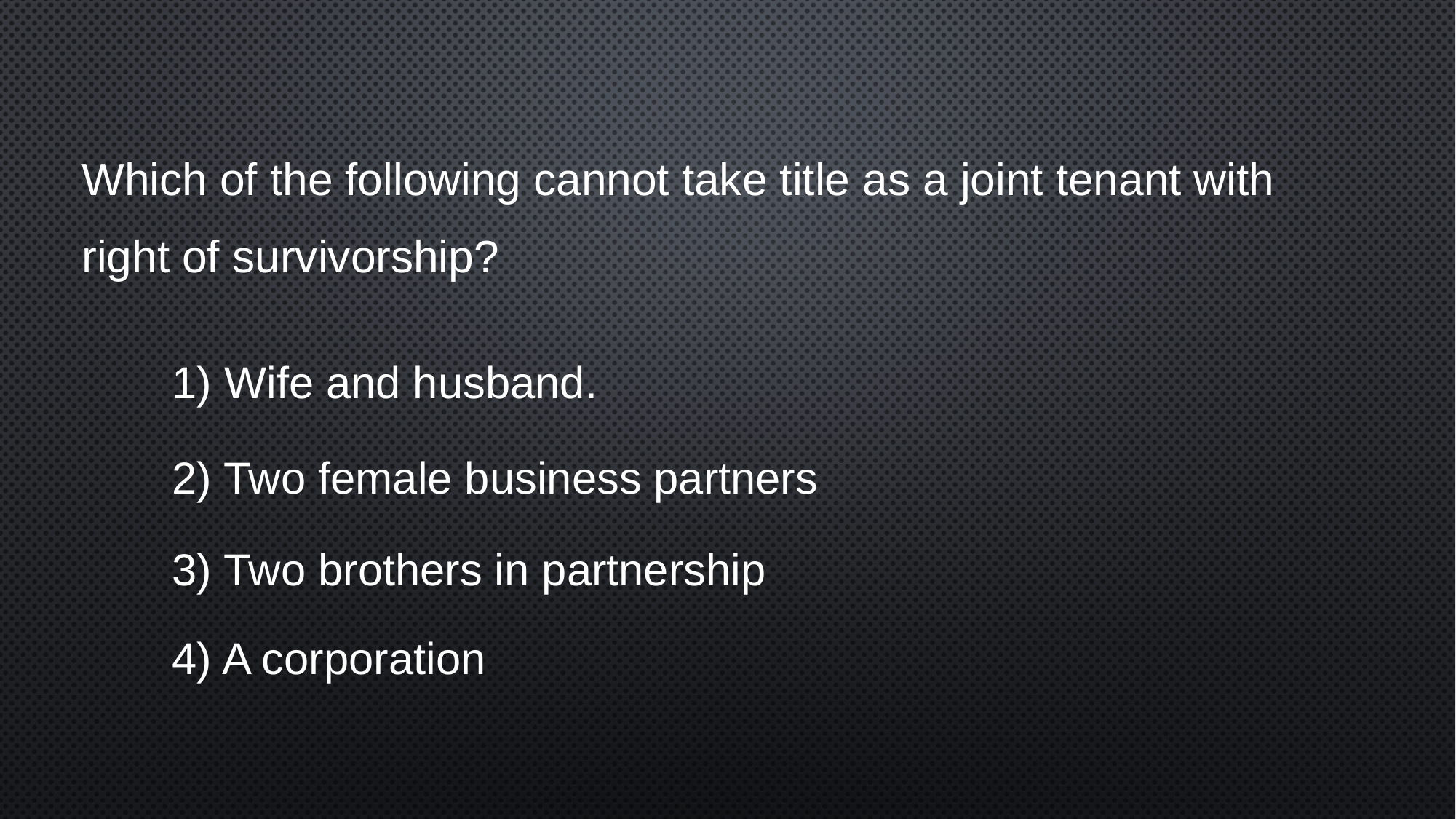

Which of the following cannot take title as a joint tenant with right of survivorship?
1) Wife and husband.
2) Two female business partners
3) Two brothers in partnership
4) A corporation